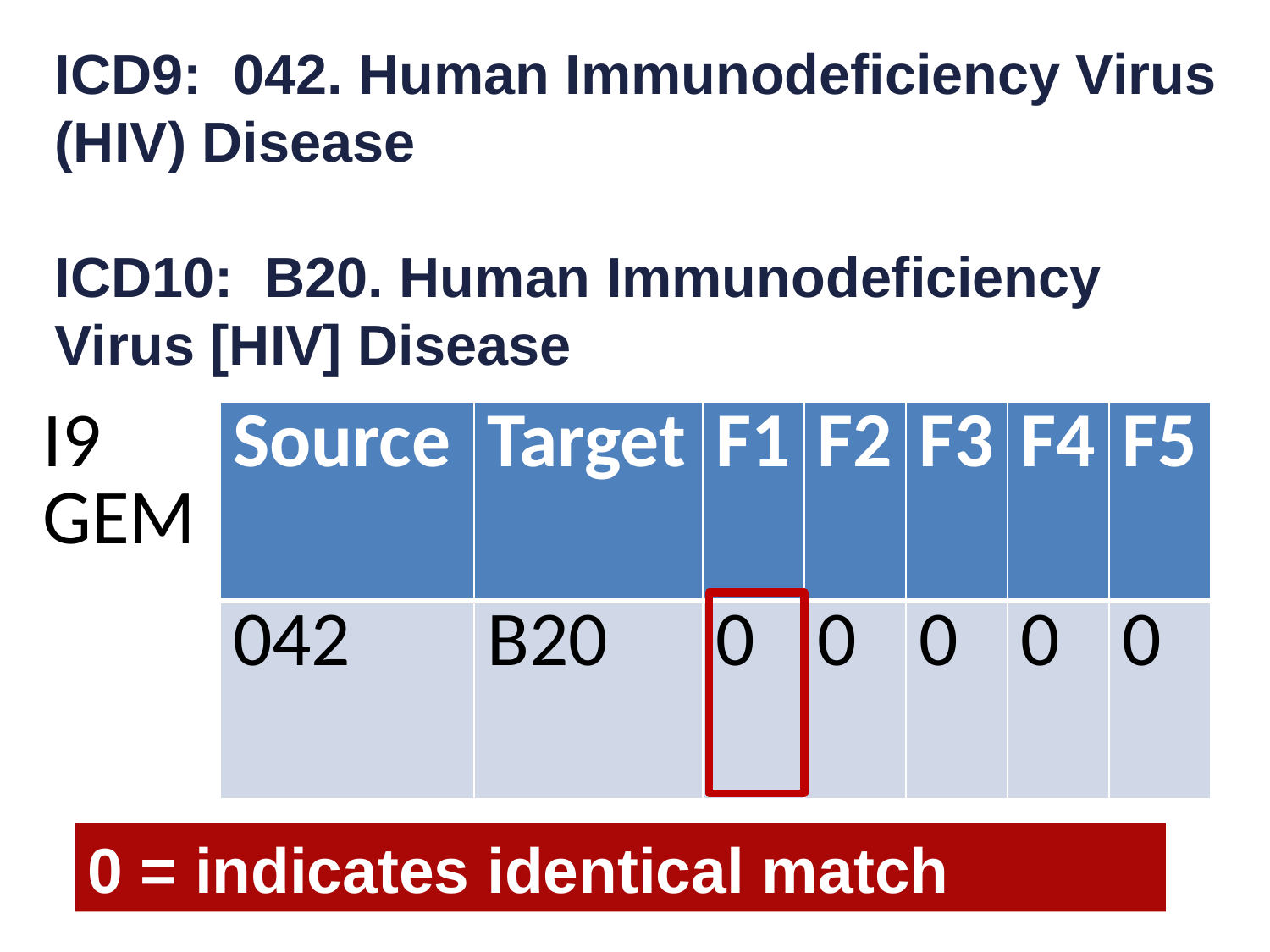

ICD9:  042. Human Immunodeficiency Virus (HIV) Disease

ICD10:  B20. Human Immunodeficiency Virus [HIV] Disease

| I9 GEM | Source | Target | F1 | F2 | F3 | F4 | F5 |
| --- | --- | --- | --- | --- | --- | --- | --- |
|  | 042 | B20 | 0 | 0 | 0 | 0 | 0 |

0 = indicates identical match